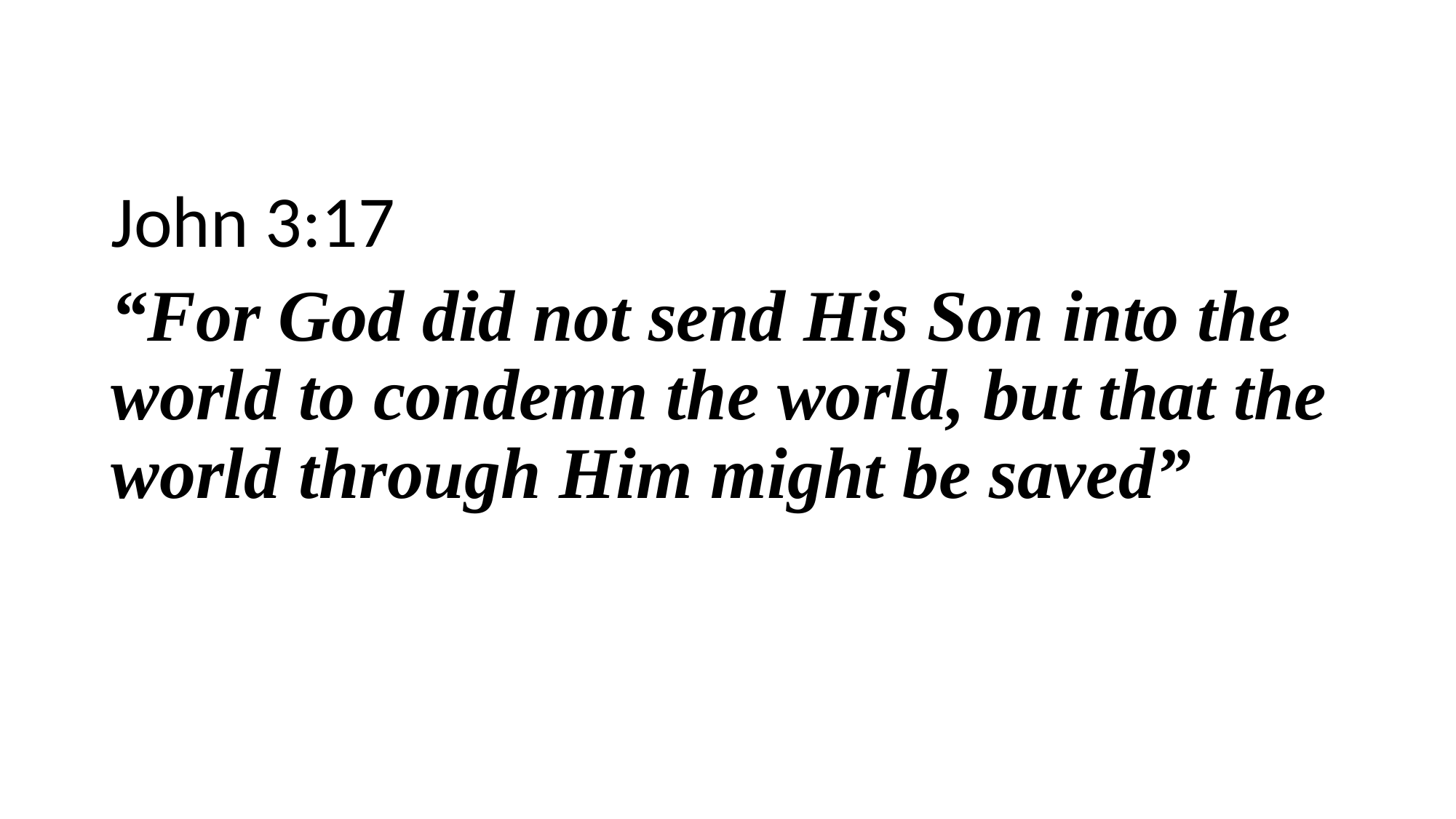

John 3:17
“For God did not send His Son into the world to condemn the world, but that the world through Him might be saved”